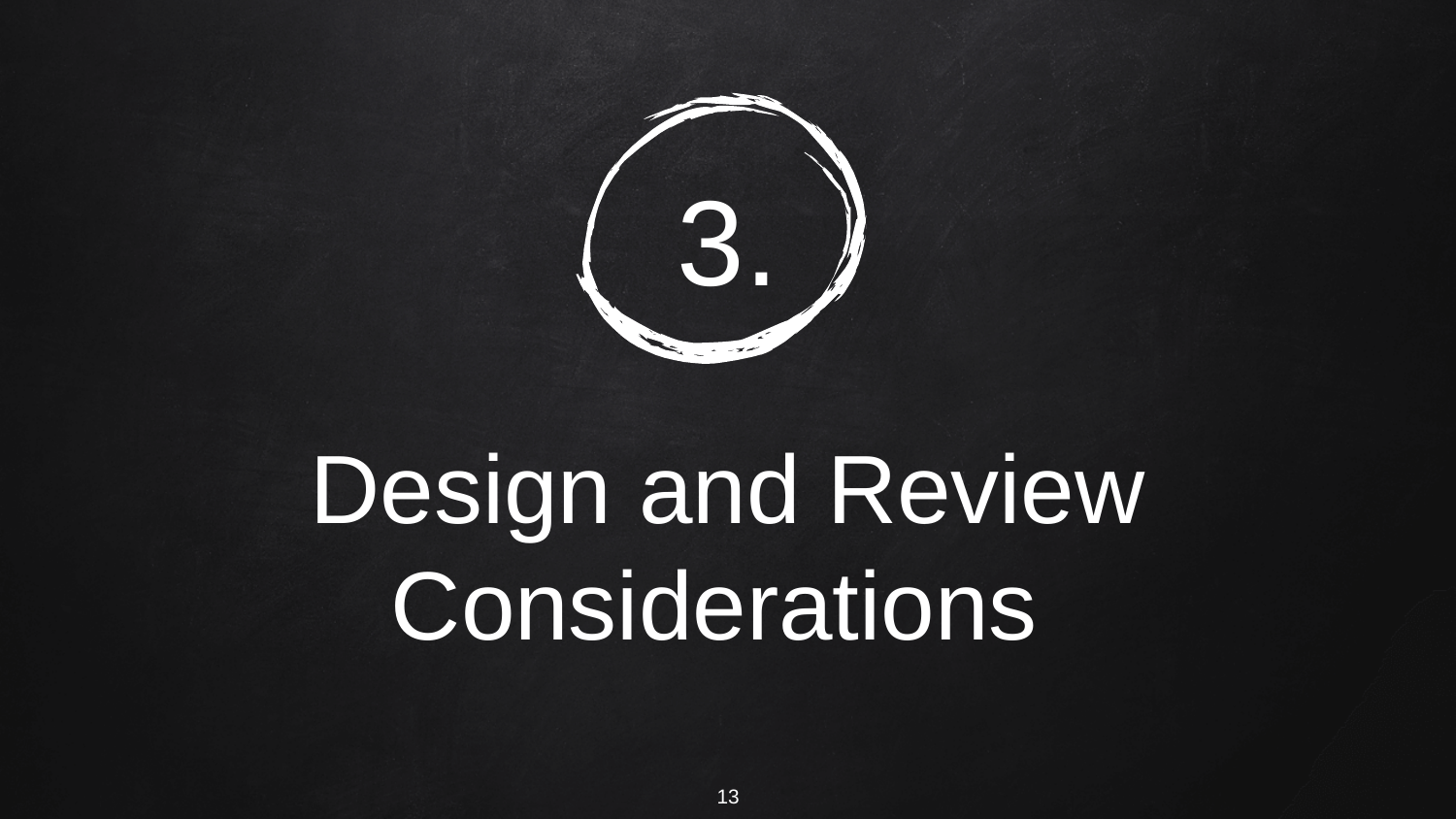

# 3.
Design and Review Considerations
13